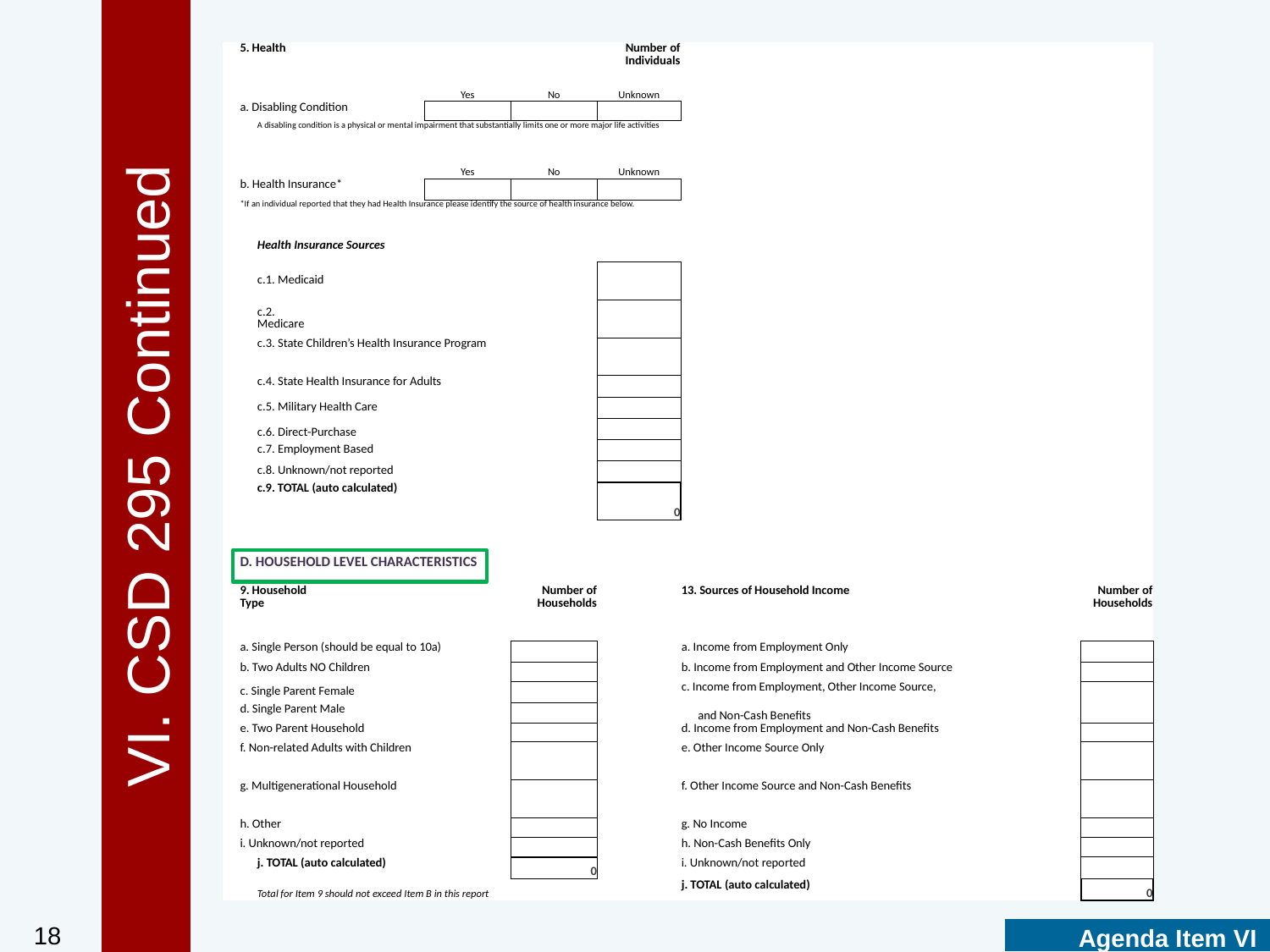

|  | 5. Health |  |  |  |  | Number of Individuals |  |  |  |  |  |  |
| --- | --- | --- | --- | --- | --- | --- | --- | --- | --- | --- | --- | --- |
|  |  |  |  | Yes | No | Unknown |  |  |  |  |  |  |
|  | a. Disabling Condition |  |  |  |  |  |  |  |  |  |  |  |
|  |  | A disabling condition is a physical or mental impairment that substantially limits one or more major life activities |  |  |  |  |  |  |  |  |  |  |
|  |  |  |  |  |  |  |  |  |  |  |  |  |
|  |  |  |  | Yes | No | Unknown |  |  |  |  |  |  |
|  | b. Health Insurance\* |  |  |  |  |  |  |  |  |  |  |  |
|  | \*If an individual reported that they had Health Insurance please identify the source of health insurance below. |  |  |  |  |  |  |  |  |  |  |  |
|  |  | Health Insurance Sources |  |  |  |  |  |  |  |  |  |  |
|  |  | c.1. Medicaid |  |  |  |  |  |  |  |  |  |  |
|  |  | c.2. Medicare |  |  |  |  |  |  |  |  |  |  |
|  |  | c.3. State Children’s Health Insurance Program |  |  |  |  |  |  |  |  |  |  |
|  |  | c.4. State Health Insurance for Adults |  |  |  |  |  |  |  |  |  |  |
|  |  | c.5. Military Health Care |  |  |  |  |  |  |  |  |  |  |
|  |  | c.6. Direct-Purchase |  |  |  |  |  |  |  |  |  |  |
|  |  | c.7. Employment Based |  |  |  |  |  |  |  |  |  |  |
|  |  | c.8. Unknown/not reported |  |  |  |  |  |  |  |  |  |  |
|  |  | c.9. TOTAL (auto calculated) |  |  |  | 0 |  |  |  |  |  |  |
|  |  |  |  |  |  |  |  |  |  |  |  |  |
|  | D. HOUSEHOLD LEVEL CHARACTERISTICS |  |  |  |  |  |  |  |  |  |  |  |
|  | 9. Household Type |  |  |  | Number of Households |  | 13. Sources of Household Income |  |  |  |  | Number of Households |
|  | a. Single Person (should be equal to 10a) |  |  |  |  |  | a. Income from Employment Only |  |  |  |  |  |
|  | b. Two Adults NO Children |  |  |  |  |  | b. Income from Employment and Other Income Source |  |  |  |  |  |
|  | c. Single Parent Female |  |  |  |  |  | c. Income from Employment, Other Income Source, |  |  |  |  |  |
|  | d. Single Parent Male |  |  |  |  |  | and Non-Cash Benefits |  |  |  |  |  |
|  | e. Two Parent Household |  |  |  |  |  | d. Income from Employment and Non-Cash Benefits |  |  |  |  |  |
|  | f. Non-related Adults with Children |  |  |  |  |  | e. Other Income Source Only |  |  |  |  |  |
|  | g. Multigenerational Household |  |  |  |  |  | f. Other Income Source and Non-Cash Benefits |  |  |  |  |  |
|  | h. Other |  |  |  |  |  | g. No Income |  |  |  |  |  |
|  | i. Unknown/not reported |  |  |  |  |  | h. Non-Cash Benefits Only |  |  |  |  |  |
|  |  | j. TOTAL (auto calculated) |  |  | 0 |  | i. Unknown/not reported |  |  |  |  |  |
|  |  | Total for Item 9 should not exceed Item B in this report |  |  |  |  | j. TOTAL (auto calculated) |  |  |  |  | 0 |
# VI. CSD 295 Continued

18
Agenda Item VI